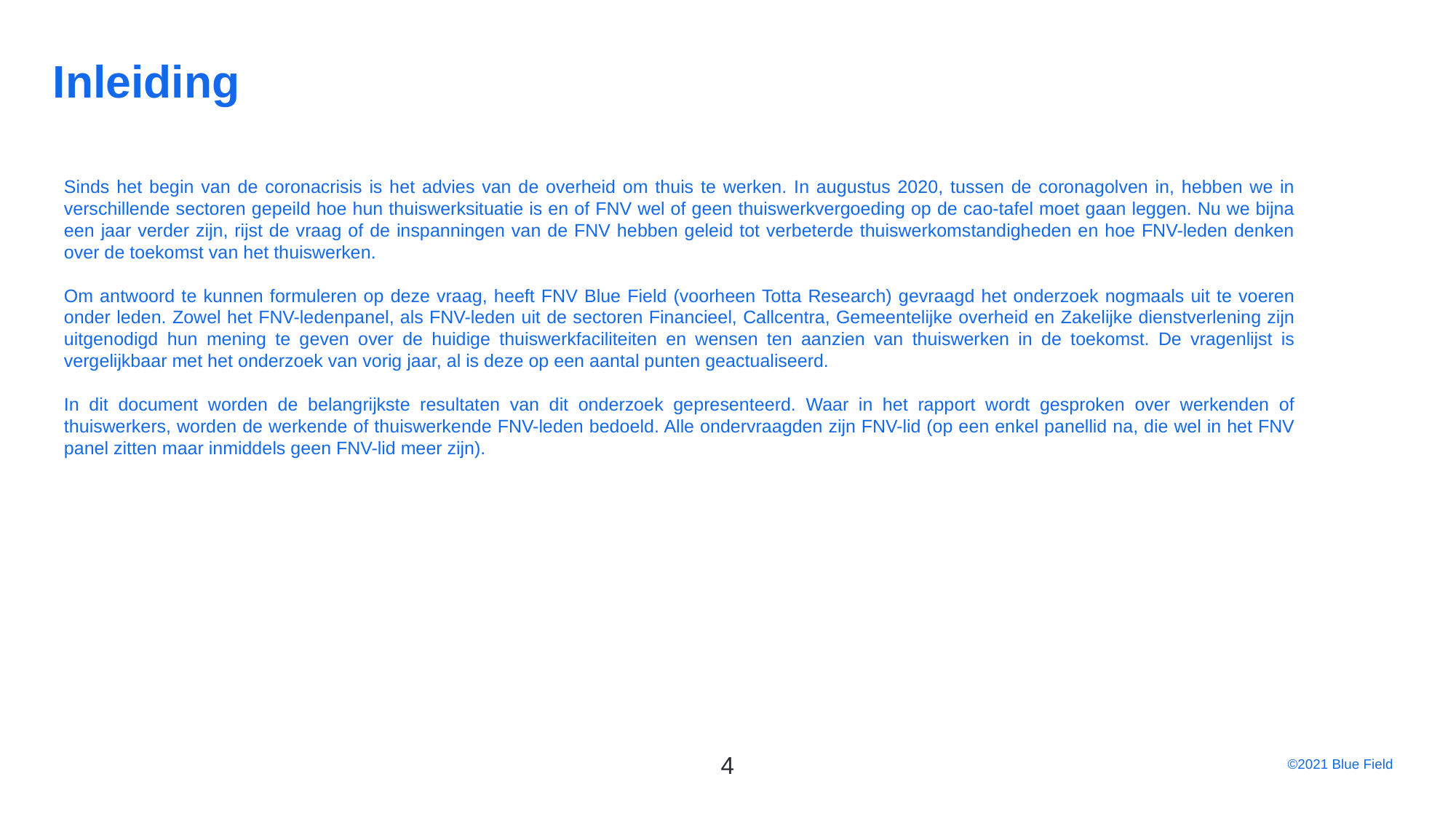

# Inleiding
Sinds het begin van de coronacrisis is het advies van de overheid om thuis te werken. In augustus 2020, tussen de coronagolven in, hebben we in verschillende sectoren gepeild hoe hun thuiswerksituatie is en of FNV wel of geen thuiswerkvergoeding op de cao-tafel moet gaan leggen. Nu we bijna een jaar verder zijn, rijst de vraag of de inspanningen van de FNV hebben geleid tot verbeterde thuiswerkomstandigheden en hoe FNV-leden denken over de toekomst van het thuiswerken.

Om antwoord te kunnen formuleren op deze vraag, heeft FNV Blue Field (voorheen Totta Research) gevraagd het onderzoek nogmaals uit te voeren onder leden. Zowel het FNV-ledenpanel, als FNV-leden uit de sectoren Financieel, Callcentra, Gemeentelijke overheid en Zakelijke dienstverlening zijn uitgenodigd hun mening te geven over de huidige thuiswerkfaciliteiten en wensen ten aanzien van thuiswerken in de toekomst. De vragenlijst is vergelijkbaar met het onderzoek van vorig jaar, al is deze op een aantal punten geactualiseerd.

In dit document worden de belangrijkste resultaten van dit onderzoek gepresenteerd. Waar in het rapport wordt gesproken over werkenden of thuiswerkers, worden de werkende of thuiswerkende FNV-leden bedoeld. Alle ondervraagden zijn FNV-lid (op een enkel panellid na, die wel in het FNV panel zitten maar inmiddels geen FNV-lid meer zijn).